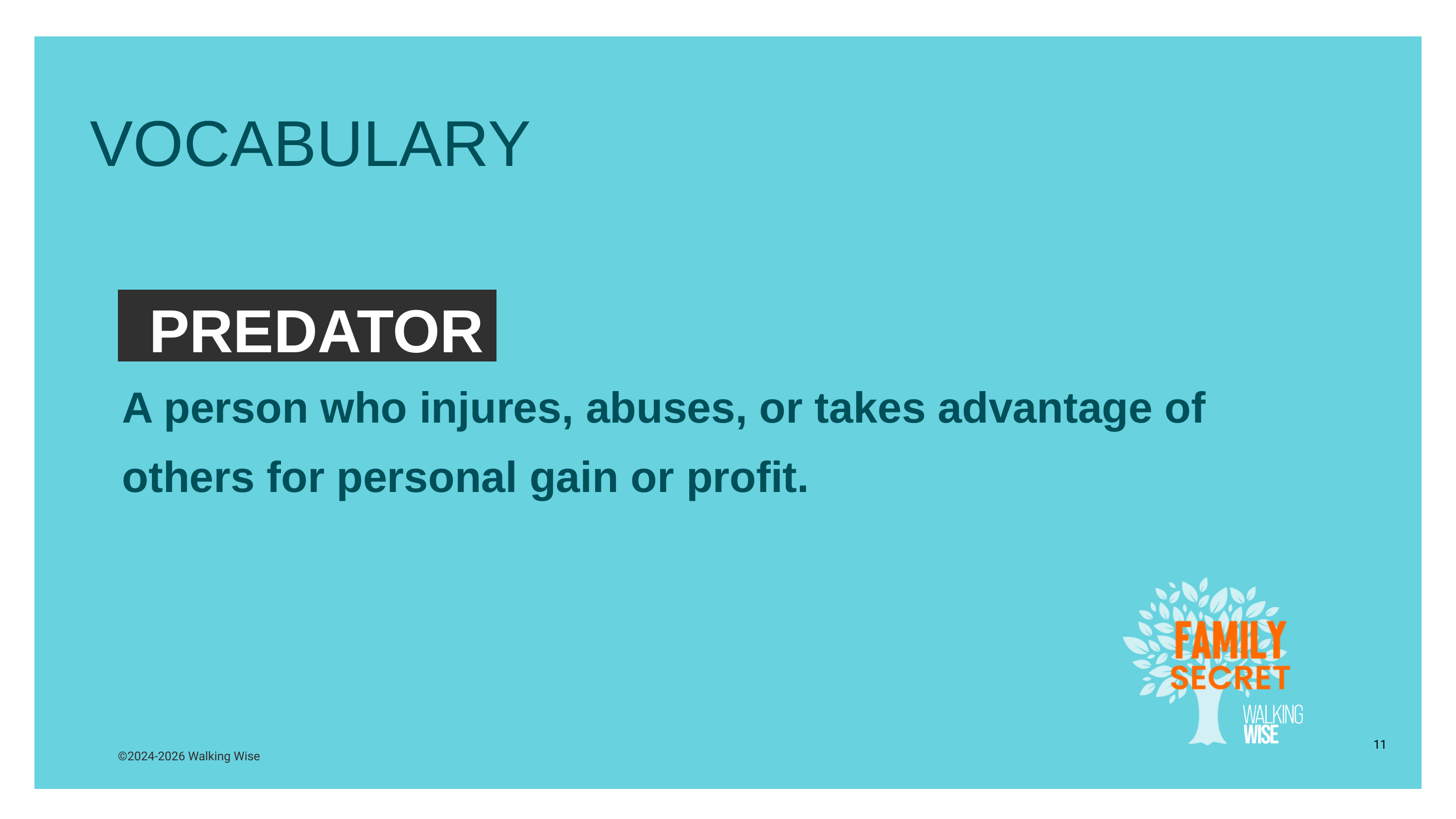

EDUCATON GUIDE
VOCABULARY
PREDATOR

A person who injures, abuses, or takes advantage of others for personal gain or profit.

11
©2024-2026 Walking Wise
3